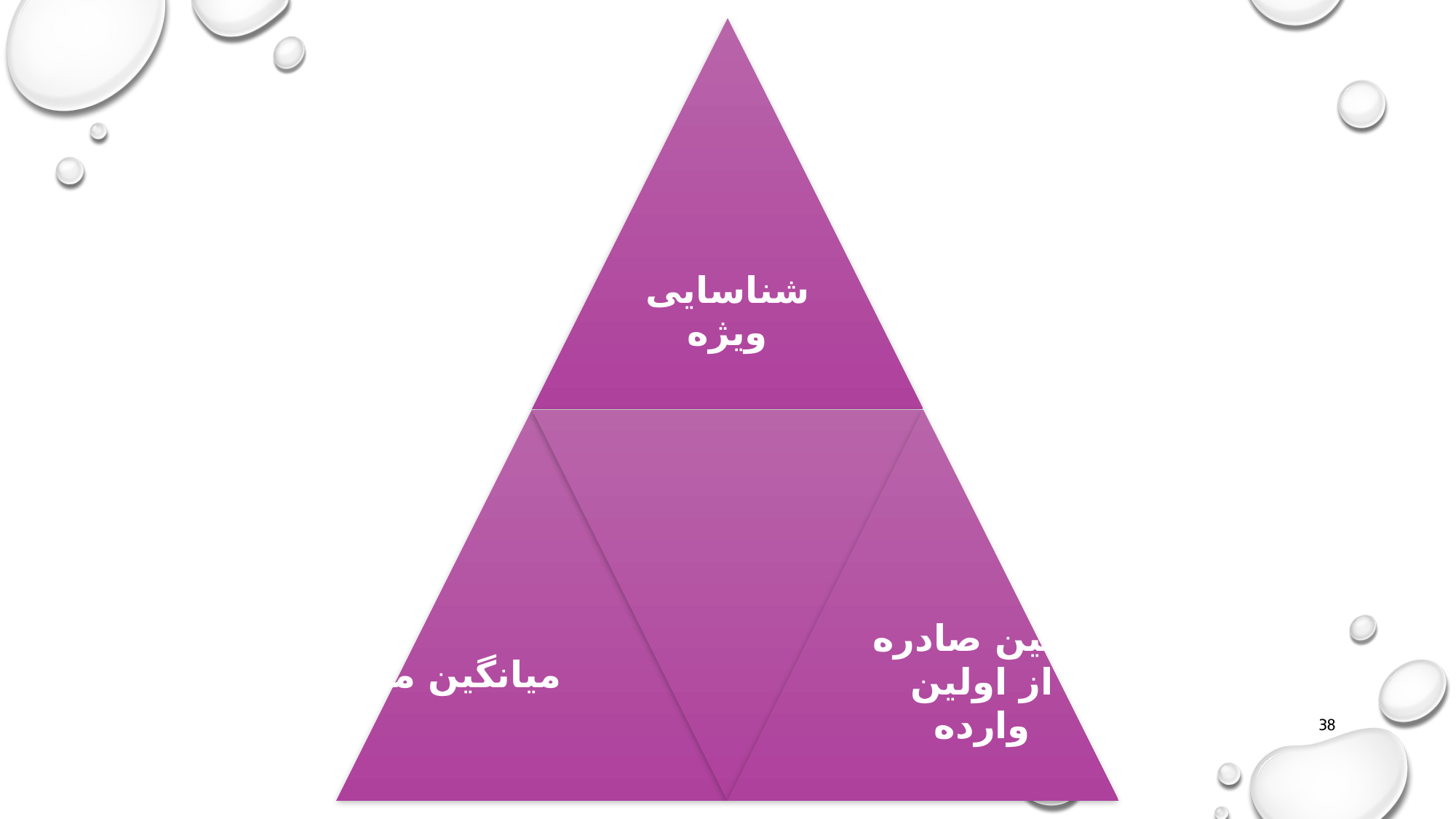

شناسایی ویژه
اولین صادره از اولین وارده
میانگین موزون
38